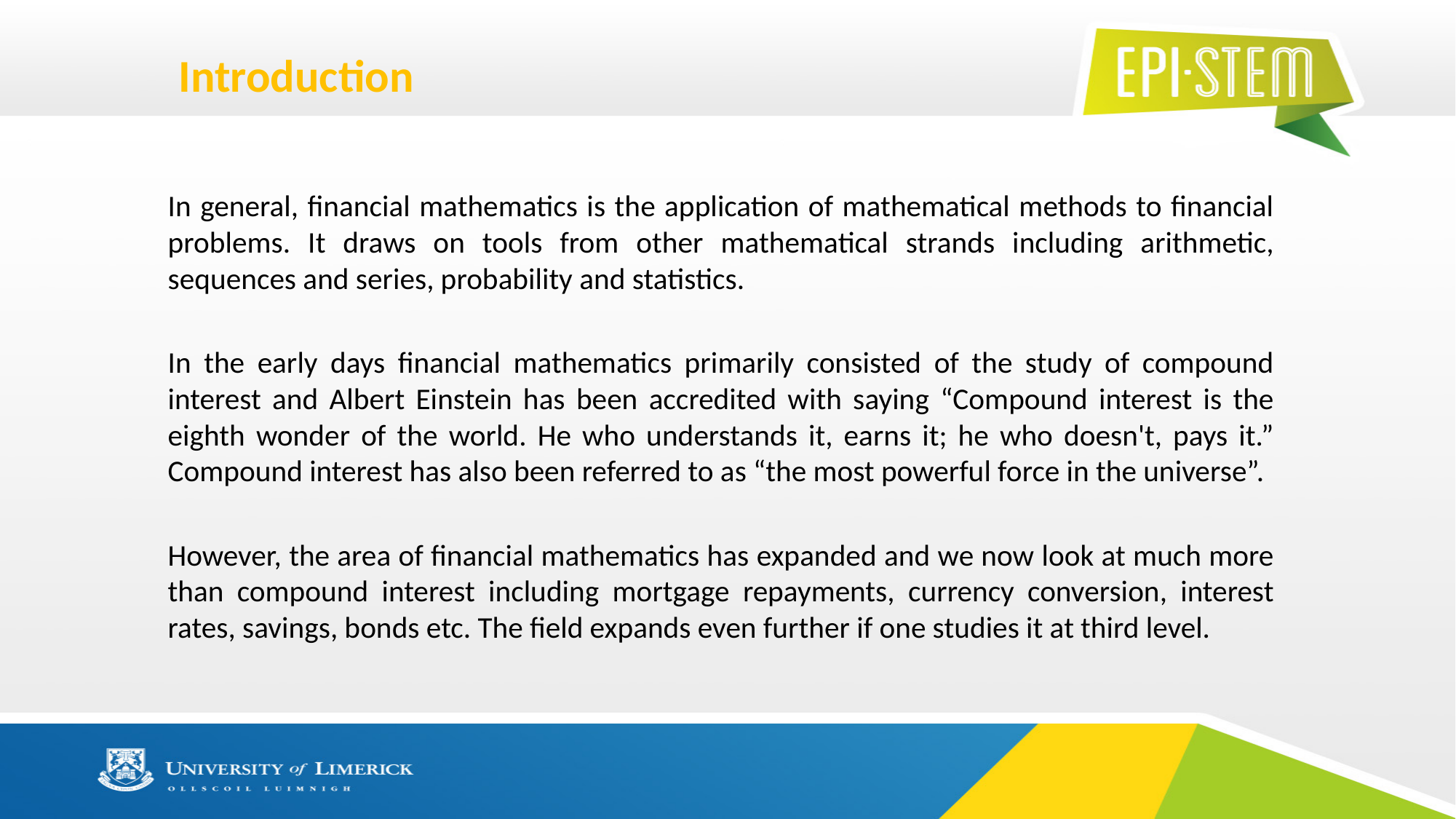

# Introduction
In general, financial mathematics is the application of mathematical methods to financial problems. It draws on tools from other mathematical strands including arithmetic, sequences and series, probability and statistics.

In the early days financial mathematics primarily consisted of the study of compound interest and Albert Einstein has been accredited with saying “Compound interest is the eighth wonder of the world. He who understands it, earns it; he who doesn't, pays it.” Compound interest has also been referred to as “the most powerful force in the universe”.

However, the area of financial mathematics has expanded and we now look at much more than compound interest including mortgage repayments, currency conversion, interest rates, savings, bonds etc. The field expands even further if one studies it at third level.